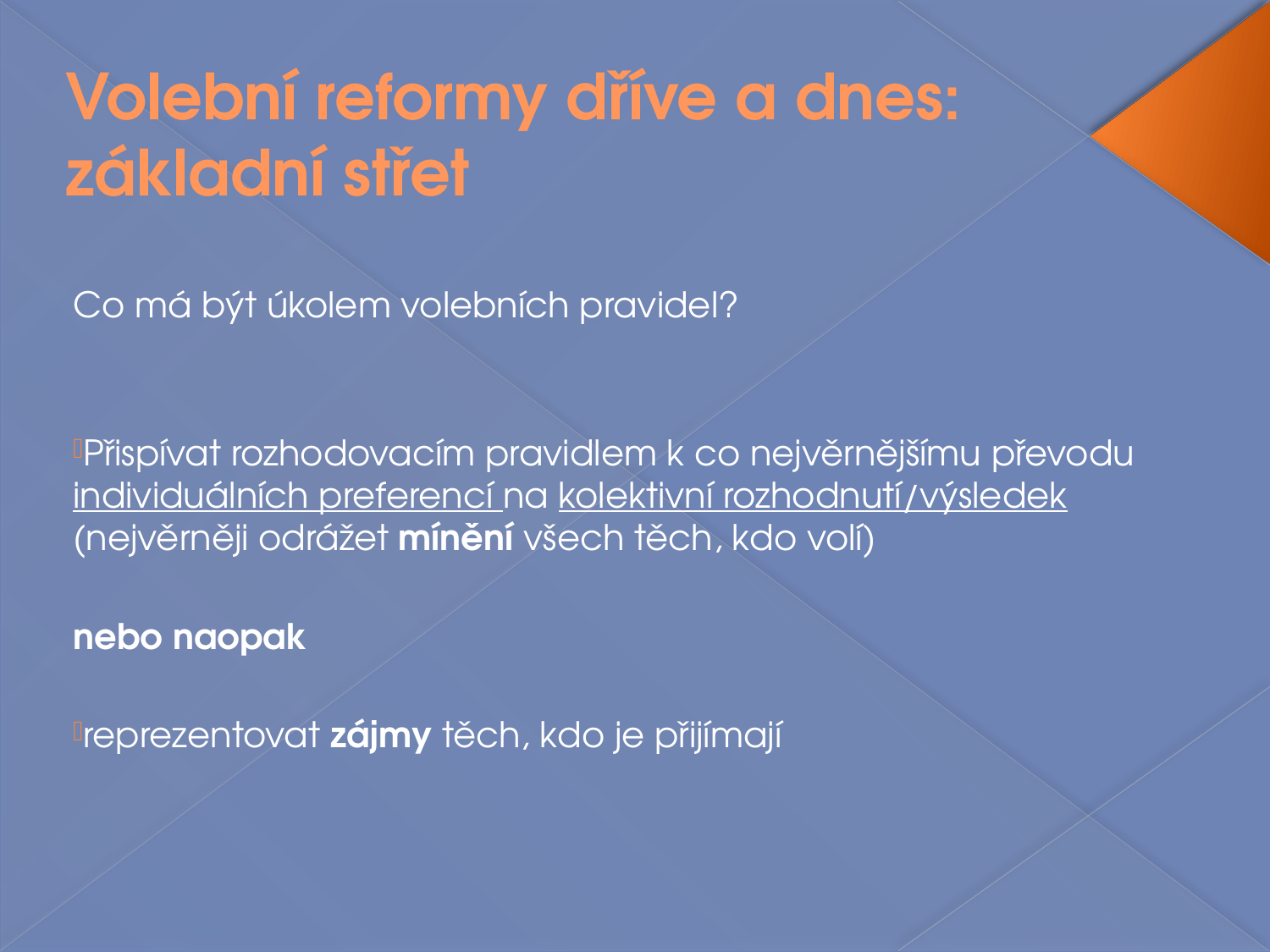

# Volební reformy dříve a dnes: základní střet

Co má být úkolem volebních pravidel?

Přispívat rozhodovacím pravidlem k co nejvěrnějšímu převodu individuálních preferencí na kolektivní rozhodnutí/výsledek (nejvěrněji odrážet mínění všech těch, kdo volí)

nebo naopak

reprezentovat zájmy těch, kdo je přijímají